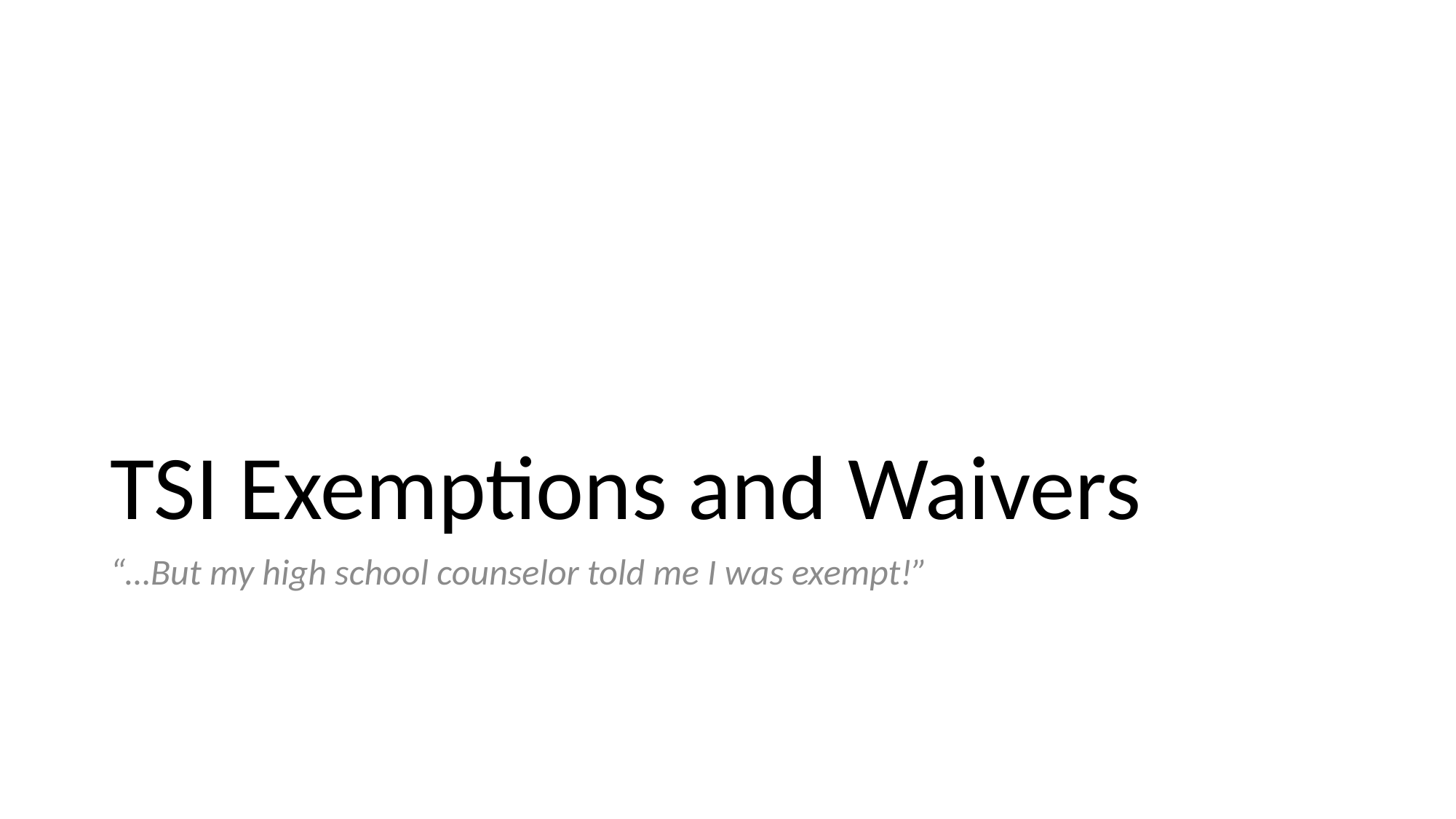

# TSI Exemptions and Waivers
“…But my high school counselor told me I was exempt!”